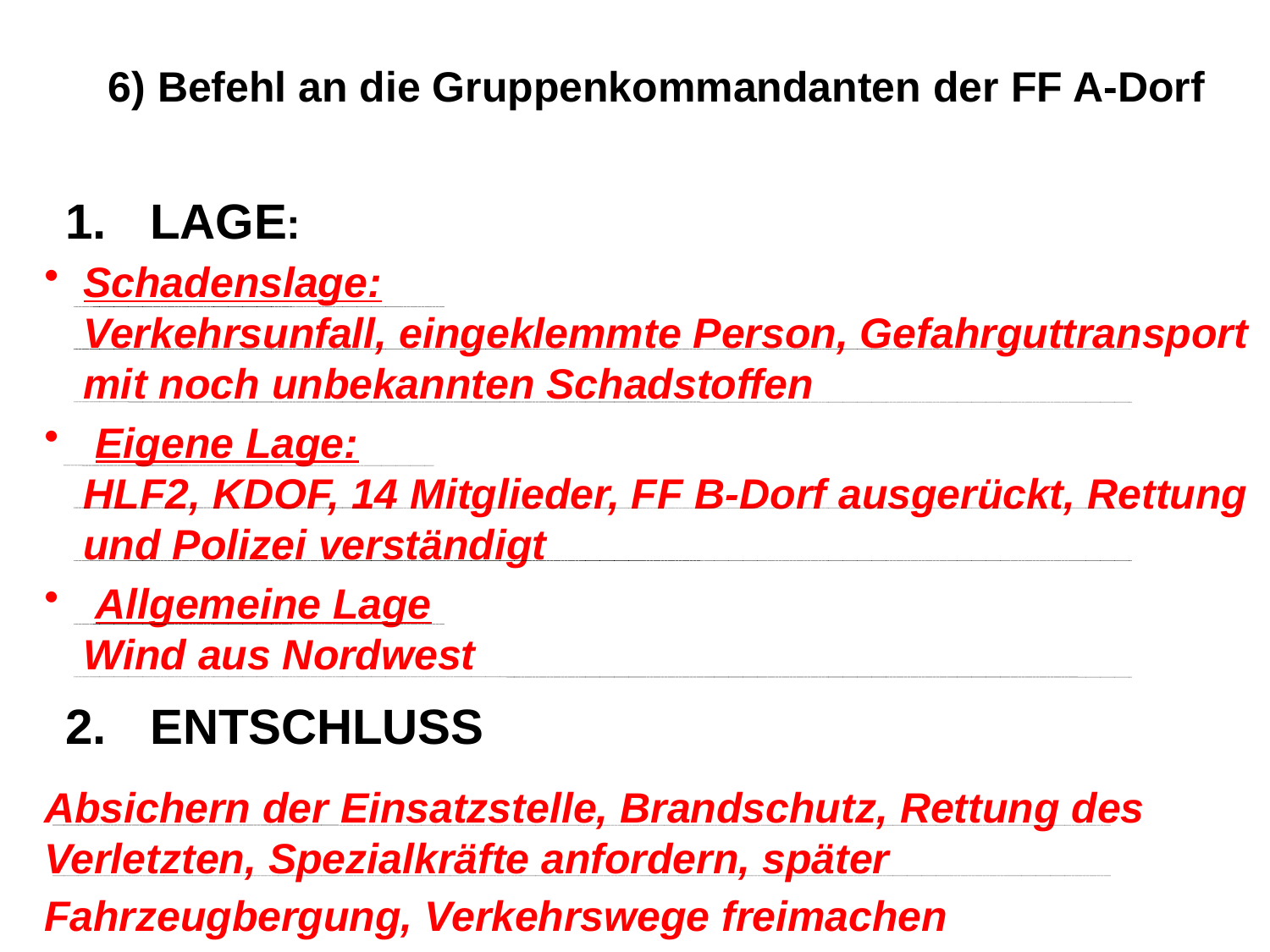

# 6) Befehl an die Gruppenkommandanten der FF A-Dorf
LAGE:

ENTSCHLUSS
Schadenslage:
Verkehrsunfall, eingeklemmte Person, Gefahrguttransport mit noch unbekannten Schadstoffen
 Eigene Lage:
HLF2, KDOF, 14 Mitglieder, FF B-Dorf ausgerückt, Rettung und Polizei verständigt
 Allgemeine Lage
Wind aus Nordwest

Absichern der Einsatzstelle, Brandschutz, Rettung des Verletzten, Spezialkräfte anfordern, später Fahrzeugbergung, Verkehrswege freimachen

27